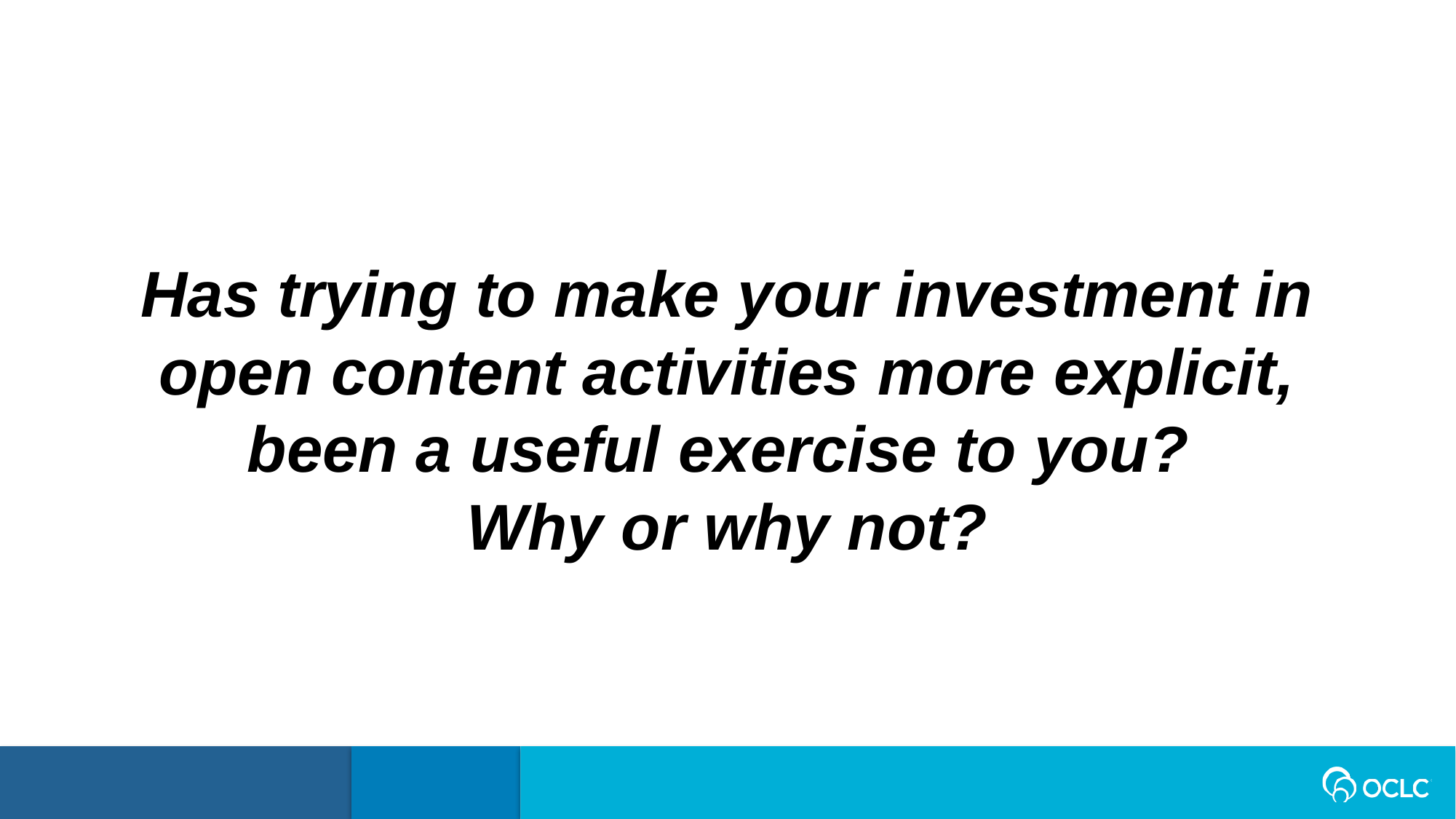

Has trying to make your investment in open content activities more explicit, been a useful exercise to you?
Why or why not?